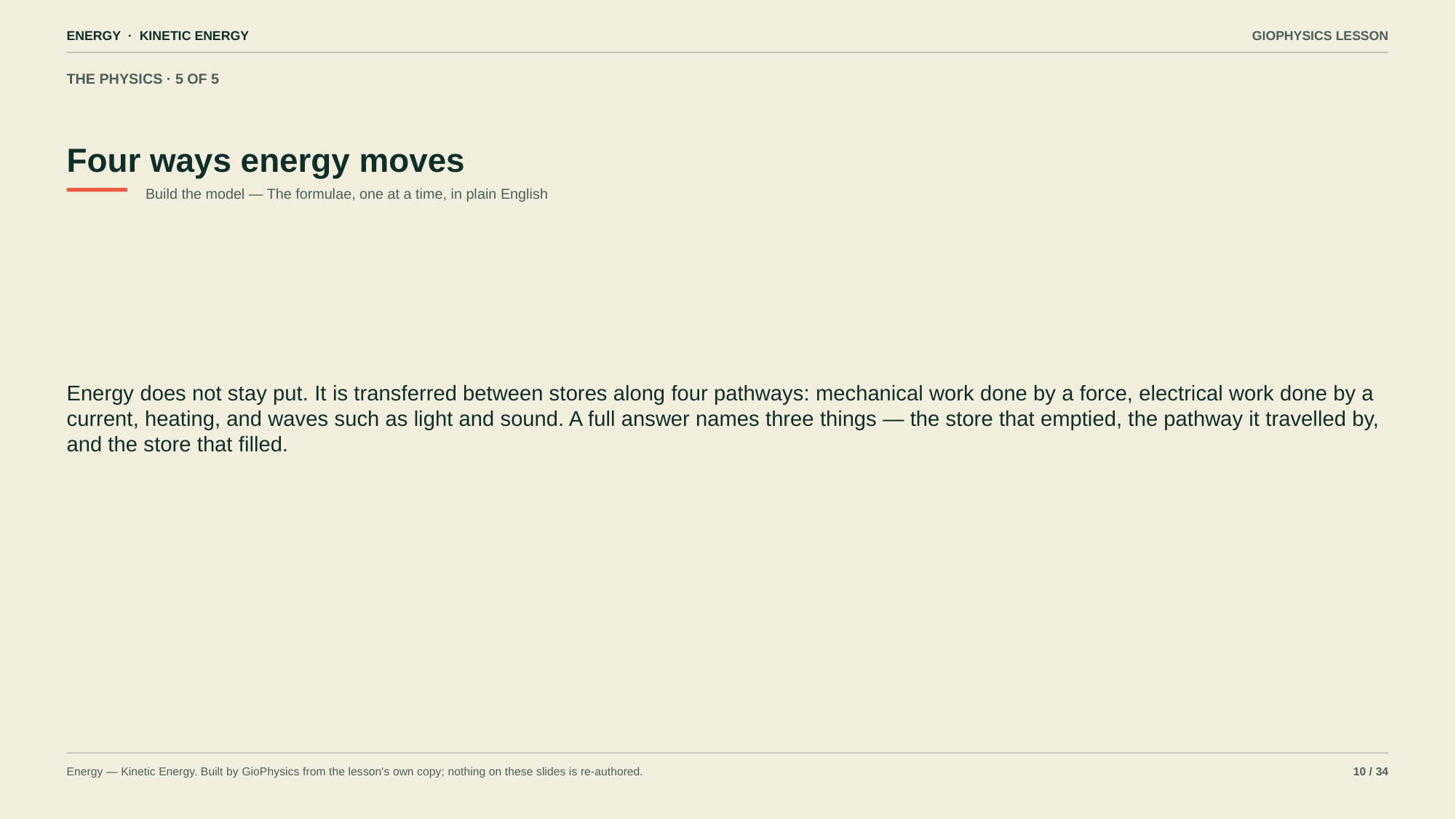

ENERGY  ·  KINETIC ENERGY
GIOPHYSICS LESSON

THE PHYSICS · 5 OF 5
Four ways energy moves
Build the model — The formulae, one at a time, in plain English

Energy does not stay put. It is transferred between stores along four pathways: mechanical work done by a force, electrical work done by a current, heating, and waves such as light and sound. A full answer names three things — the store that emptied, the pathway it travelled by, and the store that filled.

Energy — Kinetic Energy. Built by GioPhysics from the lesson's own copy; nothing on these slides is re-authored.
10 / 34